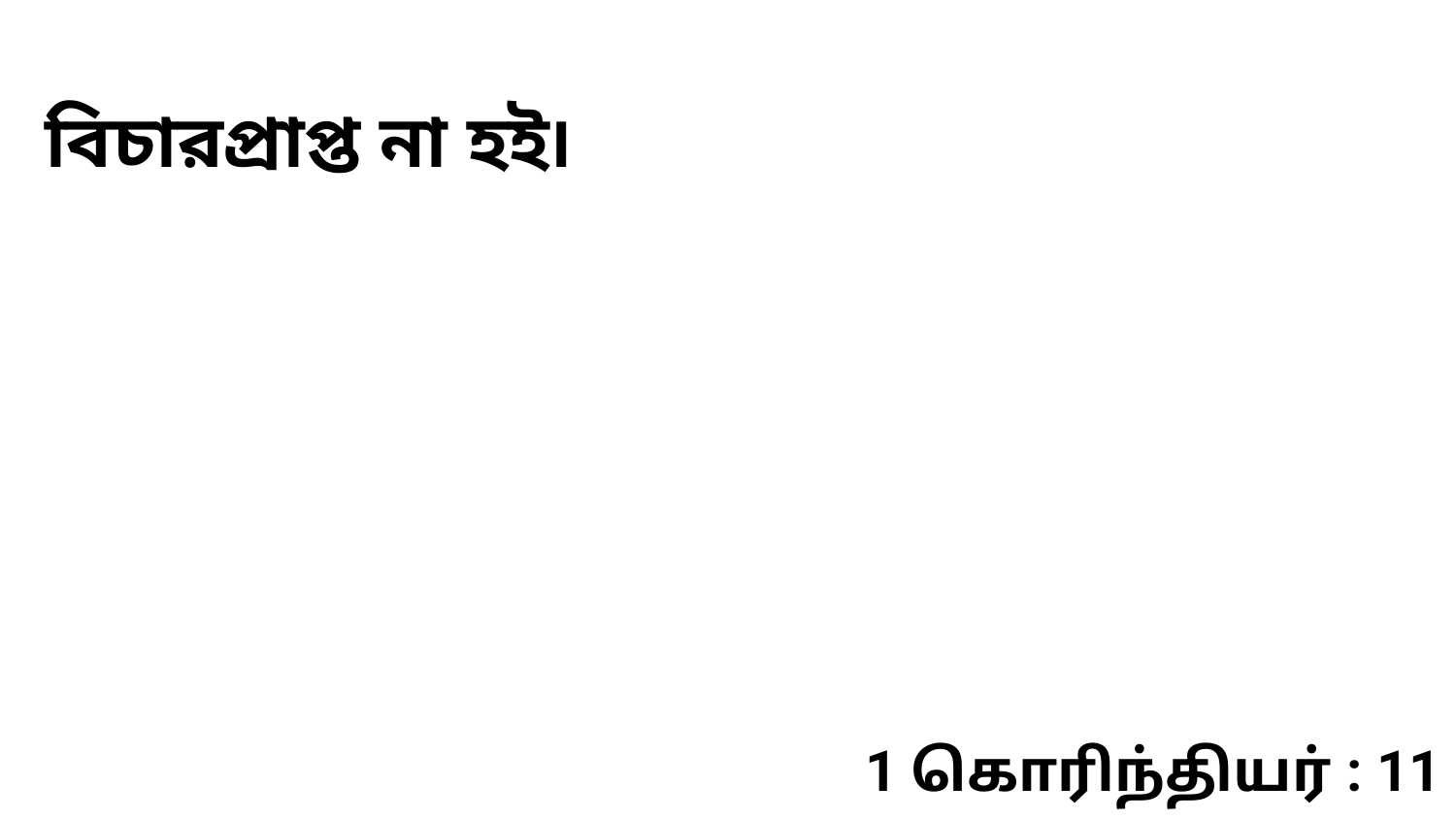

বিচারপ্রাপ্ত না হই৷
1 கொரிந்தியர் : 11